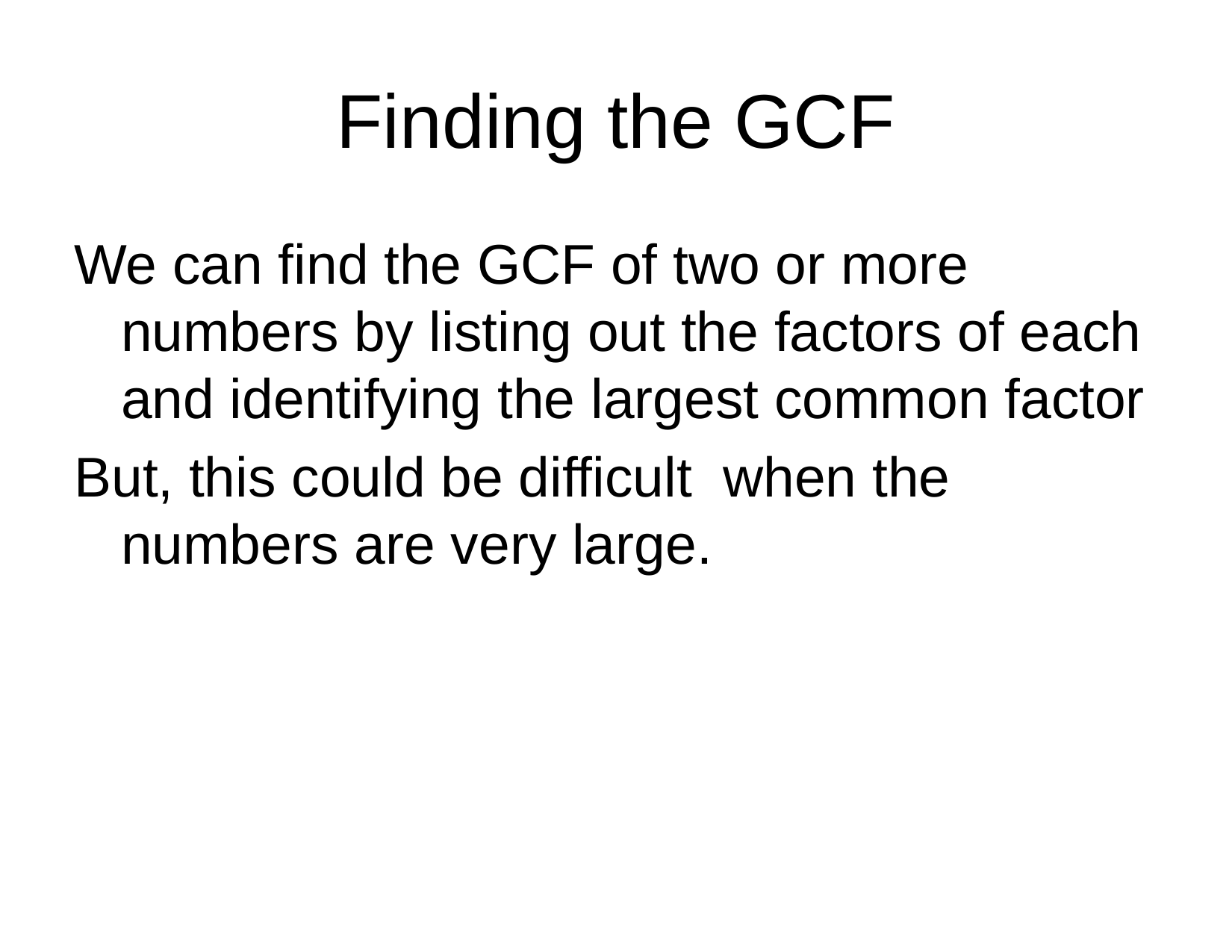

# Finding the GCF
We can find the GCF of two or more numbers by listing out the factors of each and identifying the largest common factor
But, this could be difficult  when the numbers are very large.